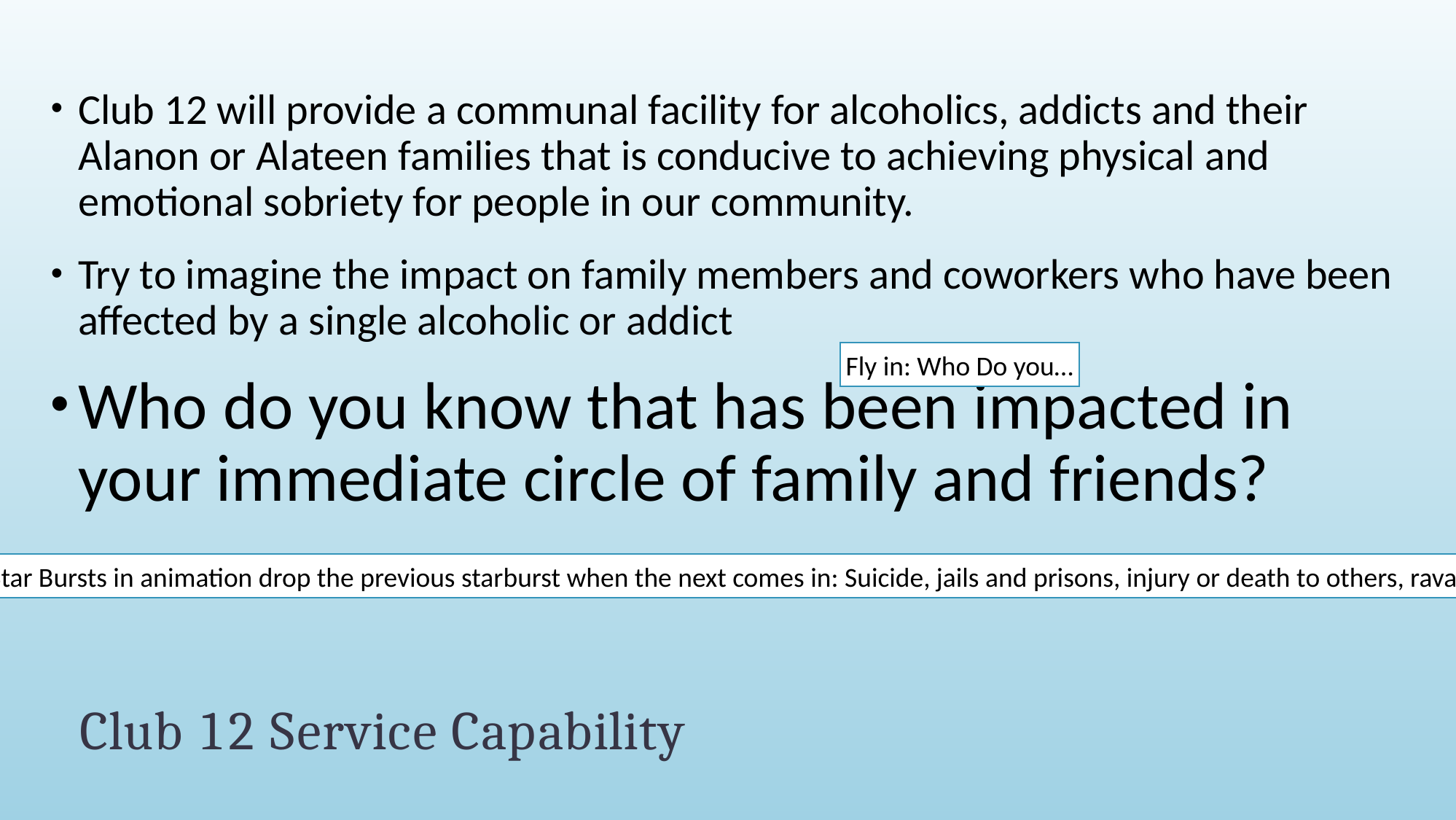

Club 12 will provide a communal facility for alcoholics, addicts and their Alanon or Alateen families that is conducive to achieving physical and emotional sobriety for people in our community.
Try to imagine the impact on family members and coworkers who have been affected by a single alcoholic or addict
Who do you know that has been impacted in your immediate circle of family and friends?
Fly in: Who Do you…
Insert individual Star Bursts in animation drop the previous starburst when the next comes in: Suicide, jails and prisons, injury or death to others, ravaged families, etc.
# Club 12 Service Capability